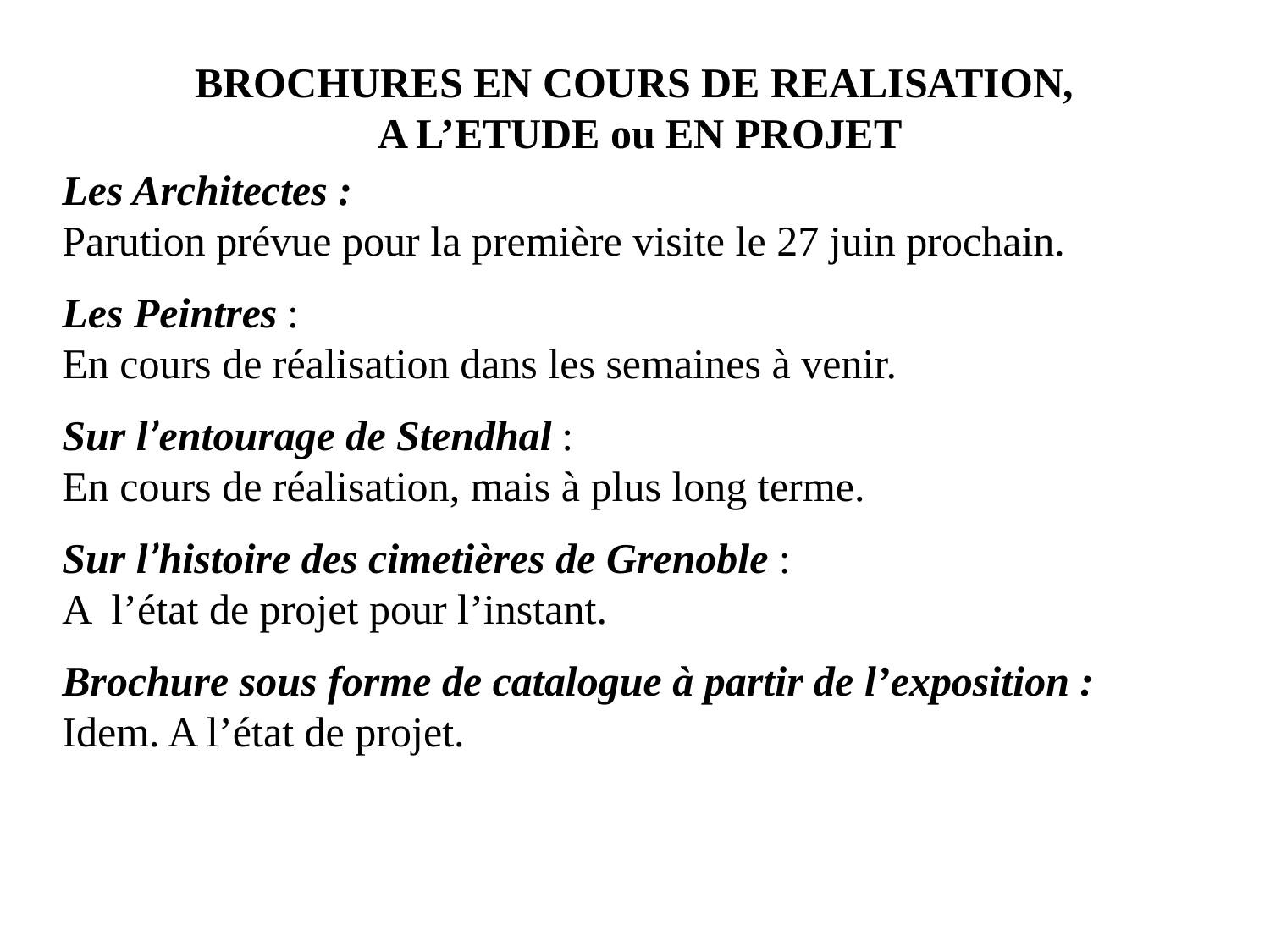

BROCHURES EN COURS DE REALISATION,
A L’ETUDE ou EN PROJET

Les Architectes :
Parution prévue pour la première visite le 27 juin prochain.
Les Peintres :
En cours de réalisation dans les semaines à venir.
Sur l’entourage de Stendhal :
En cours de réalisation, mais à plus long terme.
Sur l’histoire des cimetières de Grenoble :
A  l’état de projet pour l’instant.
Brochure sous forme de catalogue à partir de l’exposition : Idem. A l’état de projet.